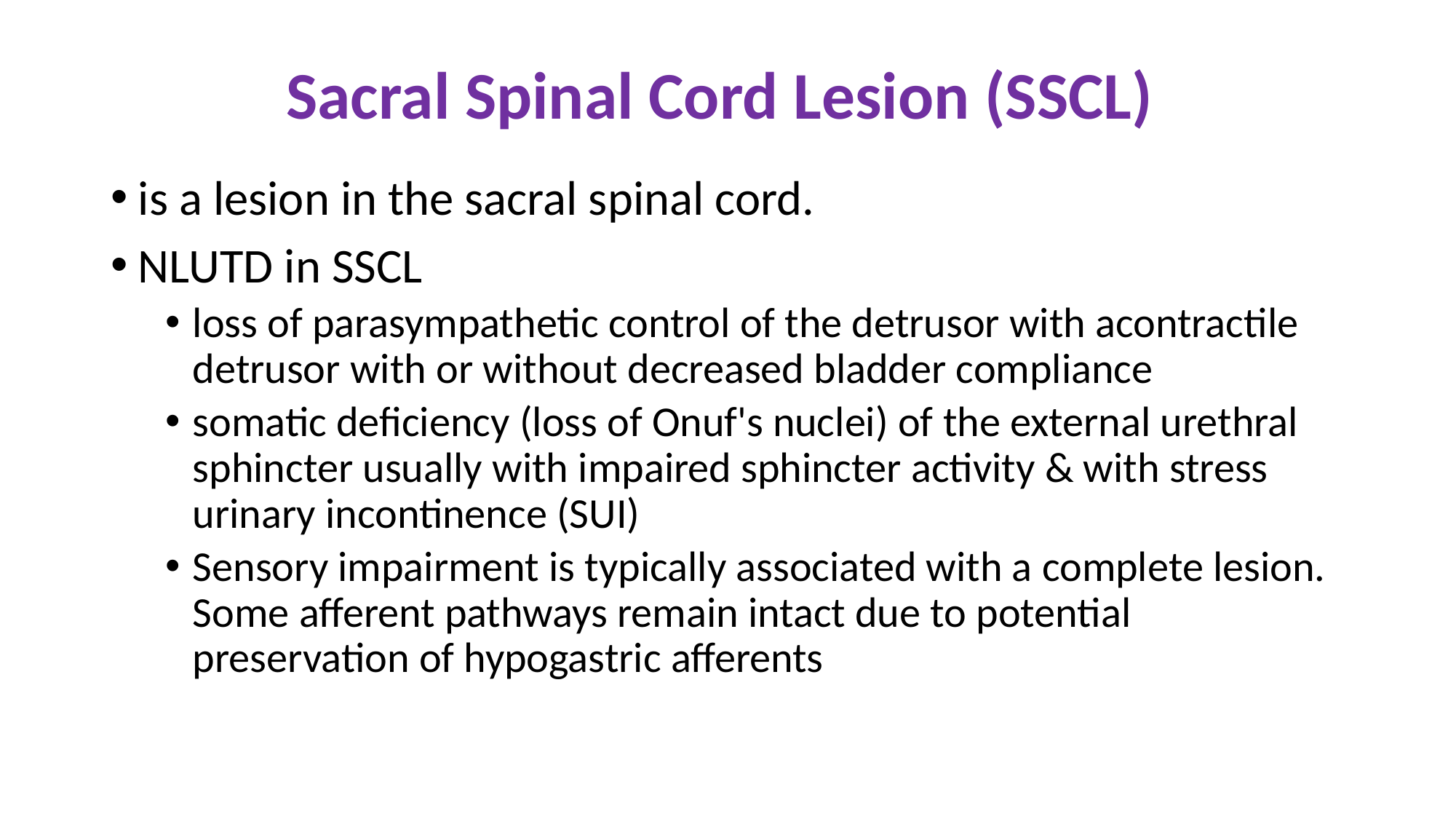

# Sacral Spinal Cord Lesion (SSCL)
is a lesion in the sacral spinal cord.
NLUTD in SSCL
loss of parasympathetic control of the detrusor with acontractile detrusor with or without decreased bladder compliance
somatic deficiency (loss of Onuf's nuclei) of the external urethral sphincter usually with impaired sphincter activity & with stress urinary incontinence (SUI)
Sensory impairment is typically associated with a complete lesion. Some afferent pathways remain intact due to potential preservation of hypogastric afferents